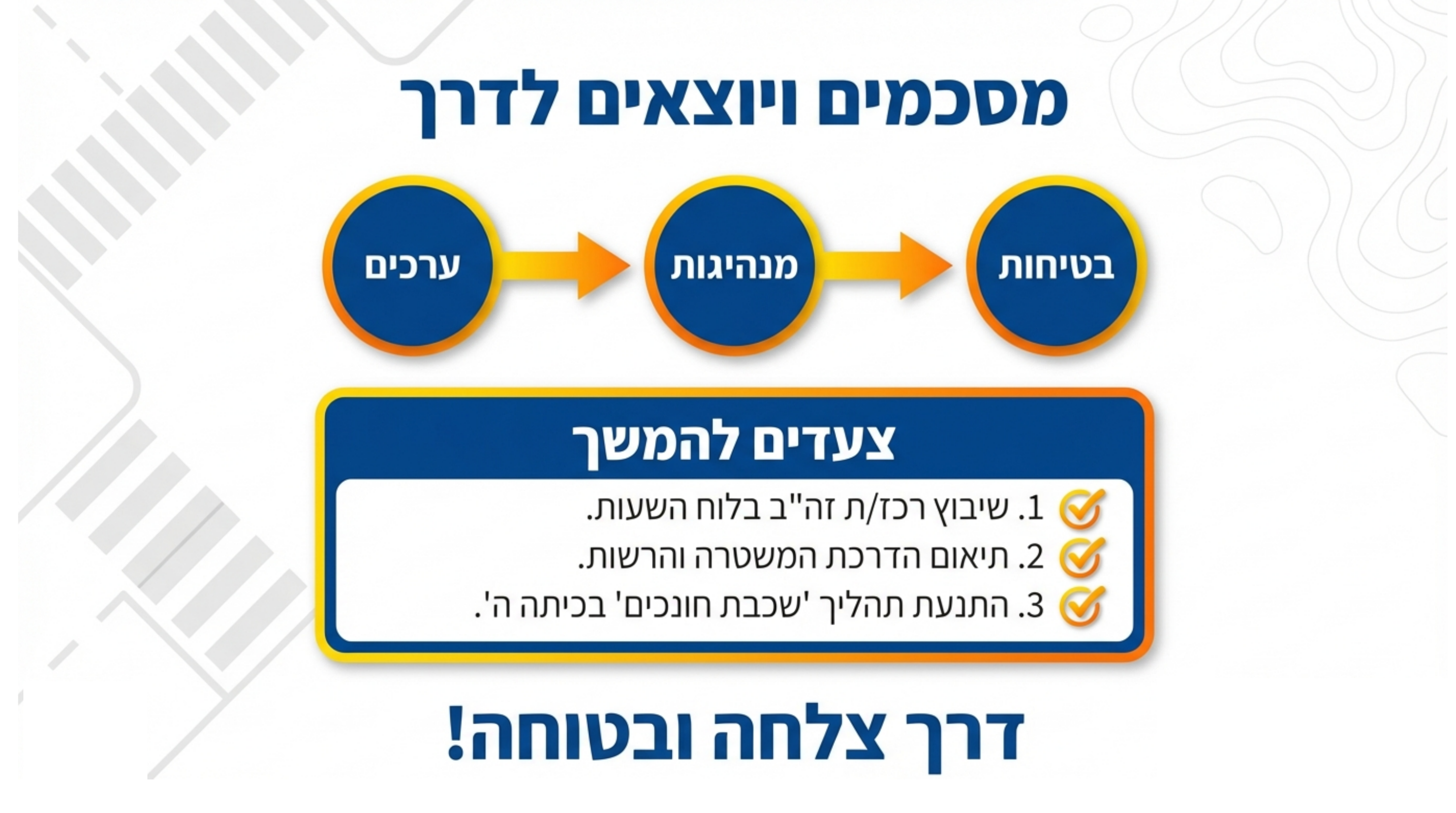

מסכמים ויוצאים לדרך
צעדים להמשך:
שיבוץ רכז זה"ב בלוח השעות
תיאום הדרכת המשטרה והרשות
התנעת תהליך "שכבת חונכים" בכיתה ה

דרך הצלחה ובטוחה .